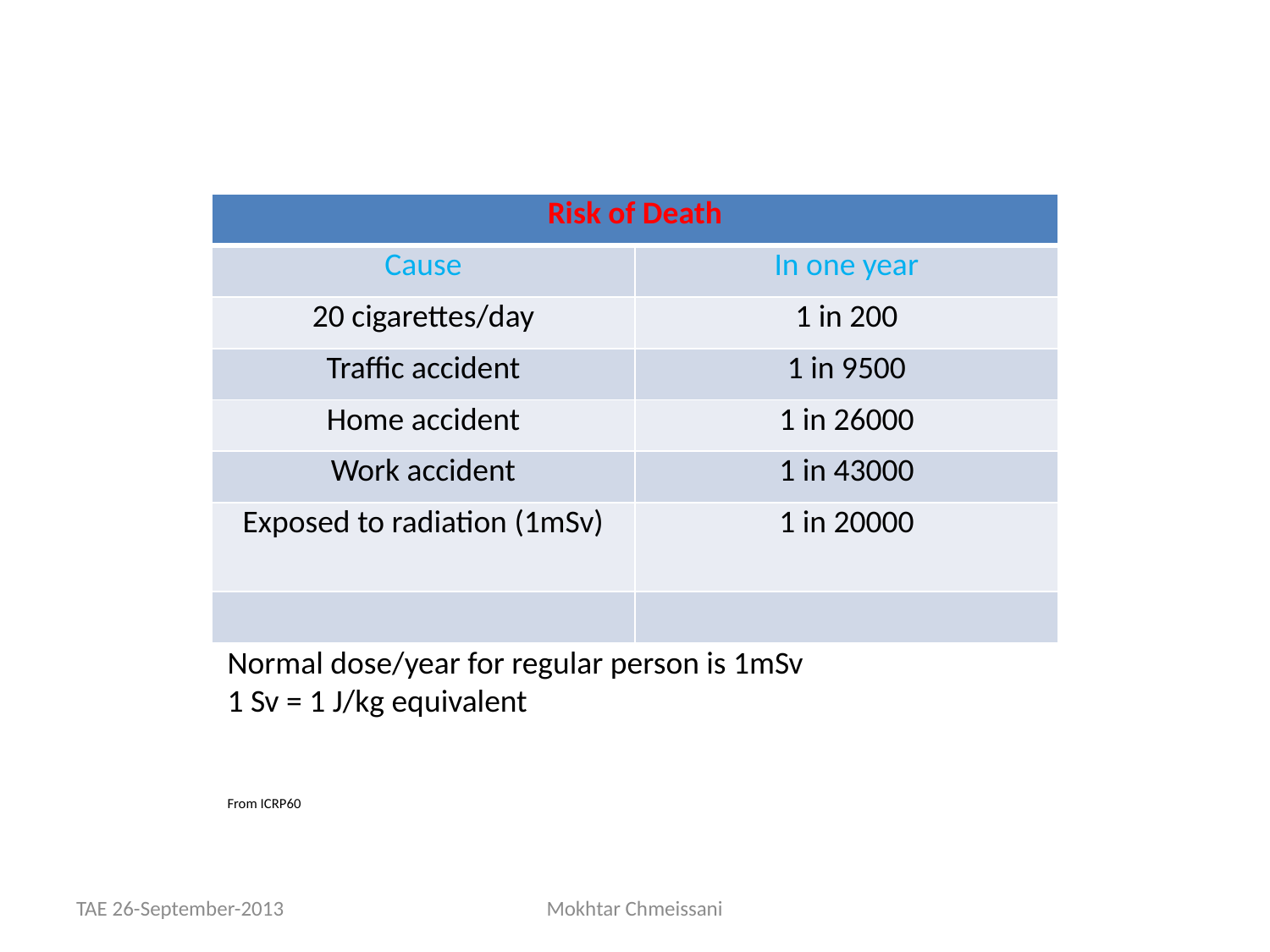

| Risk of Death |  |
| --- | --- |
| Cause | In one year |
| 20 cigarettes/day | 1 in 200 |
| Traffic accident | 1 in 9500 |
| Home accident | 1 in 26000 |
| Work accident | 1 in 43000 |
| Exposed to radiation (1mSv) | 1 in 20000 |
|  |  |
Normal dose/year for regular person is 1mSv
1 Sv = 1 J/kg equivalent

From ICRP60
TAE 26-September-2013
Mokhtar Chmeissani